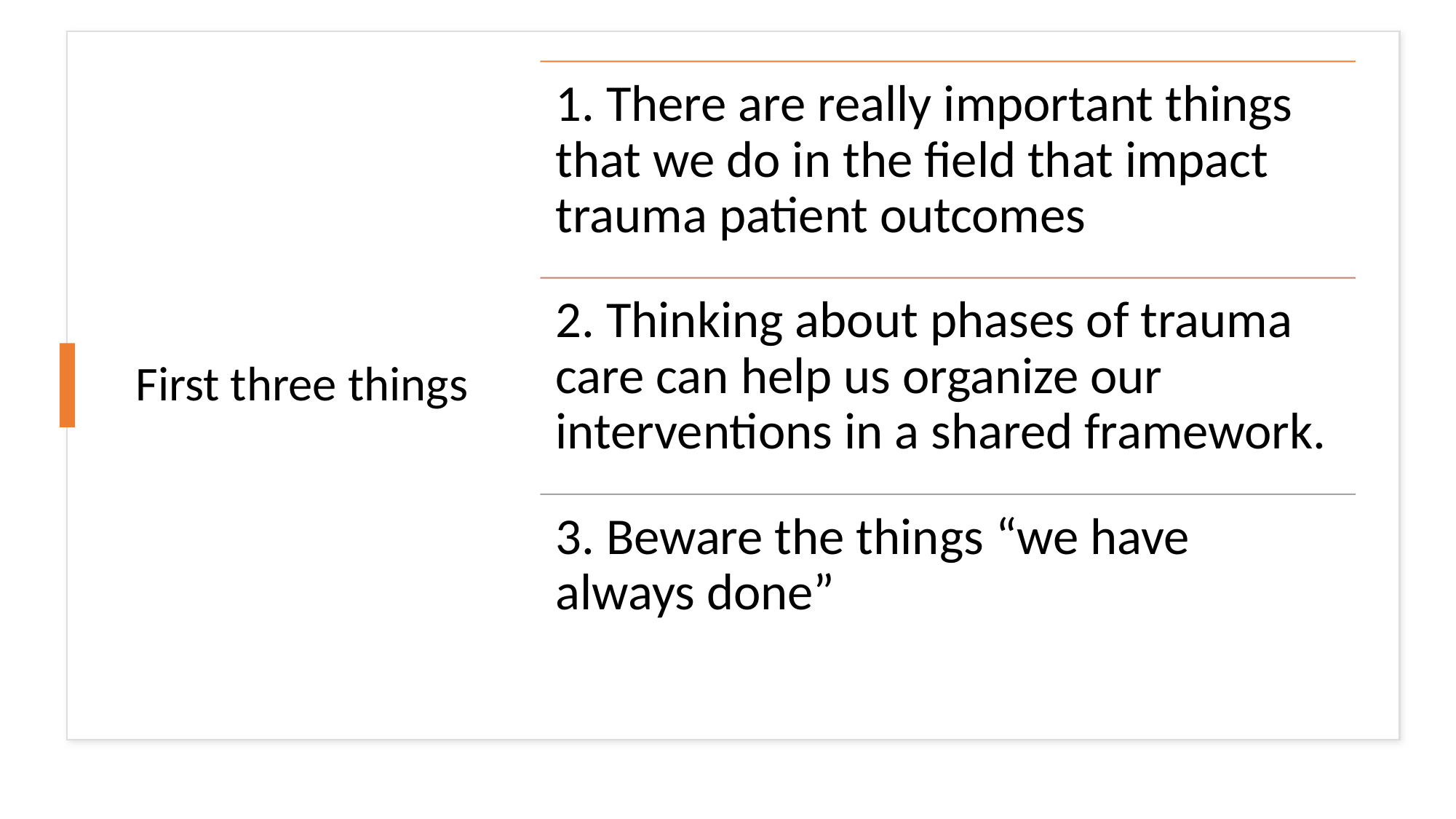

# First three things
1. There are really important things that we do in the field that impact trauma patient outcomes
2. Thinking about phases of trauma care can help us organize our interventions in a shared framework.
3. Beware the things “we have always done”